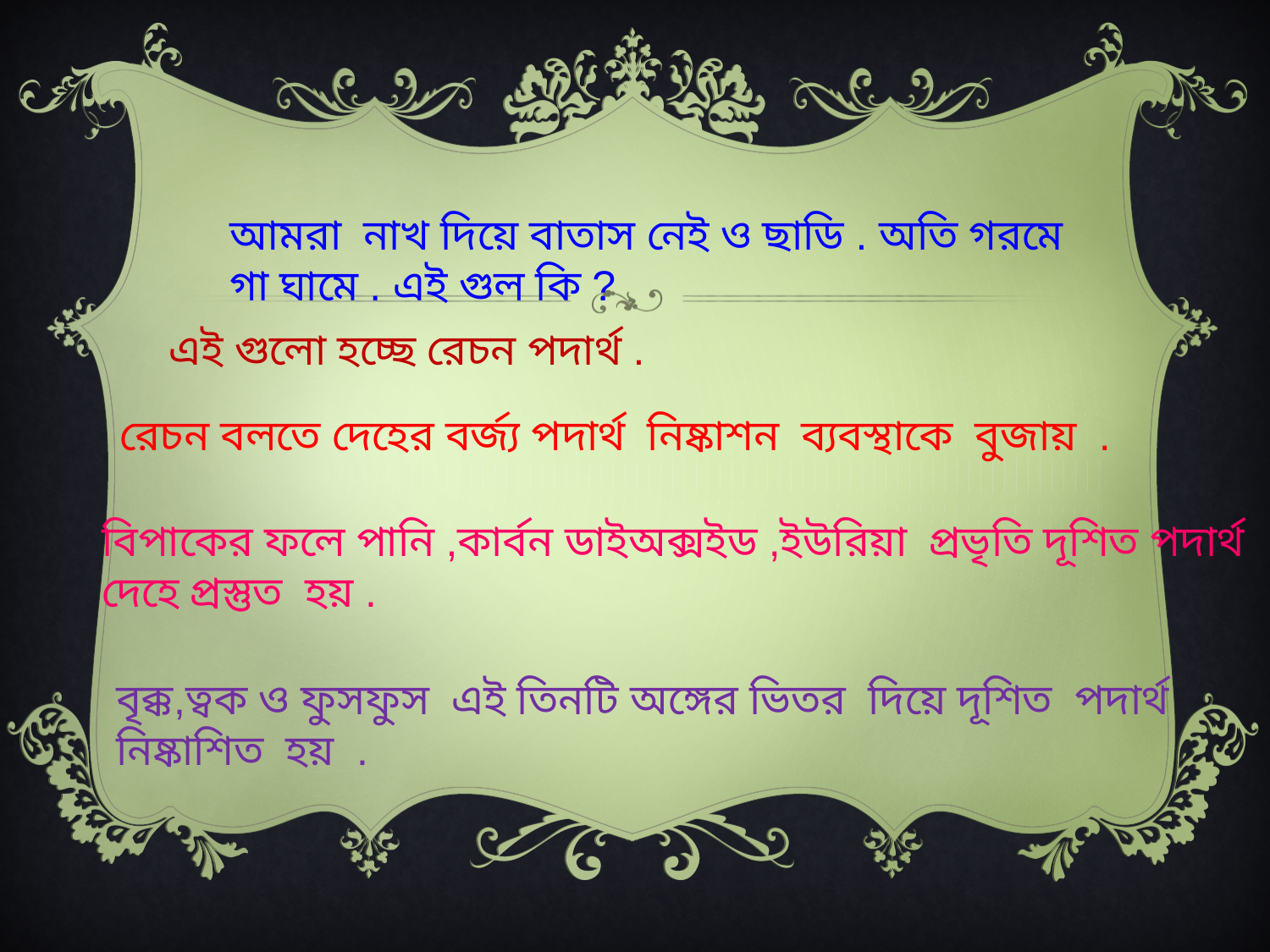

আমরা  নাখ দিয়ে বাতাস নেই ও ছাডি . অতি গরমে গা ঘামে . এই গুল কি ?
এই গুলো হচ্ছে রেচন পদার্থ .
রেচন বলতে দেহের বর্জ্য পদার্থ  নিষ্কাশন  ব্যবস্থাকে  বুজায়  .
বিপাকের ফলে পানি ,কার্বন ডাইঅক্সইড ,ইউরিয়া  প্রভৃতি দূশিত পদার্থ
দেহে প্রস্তুত  হয় .
বৃক্ক,ত্বক ও ফুসফুস  এই তিনটি অঙ্গের ভিতর  দিয়ে দূশিত  পদার্থ
নিষ্কাশিত  হয়  .